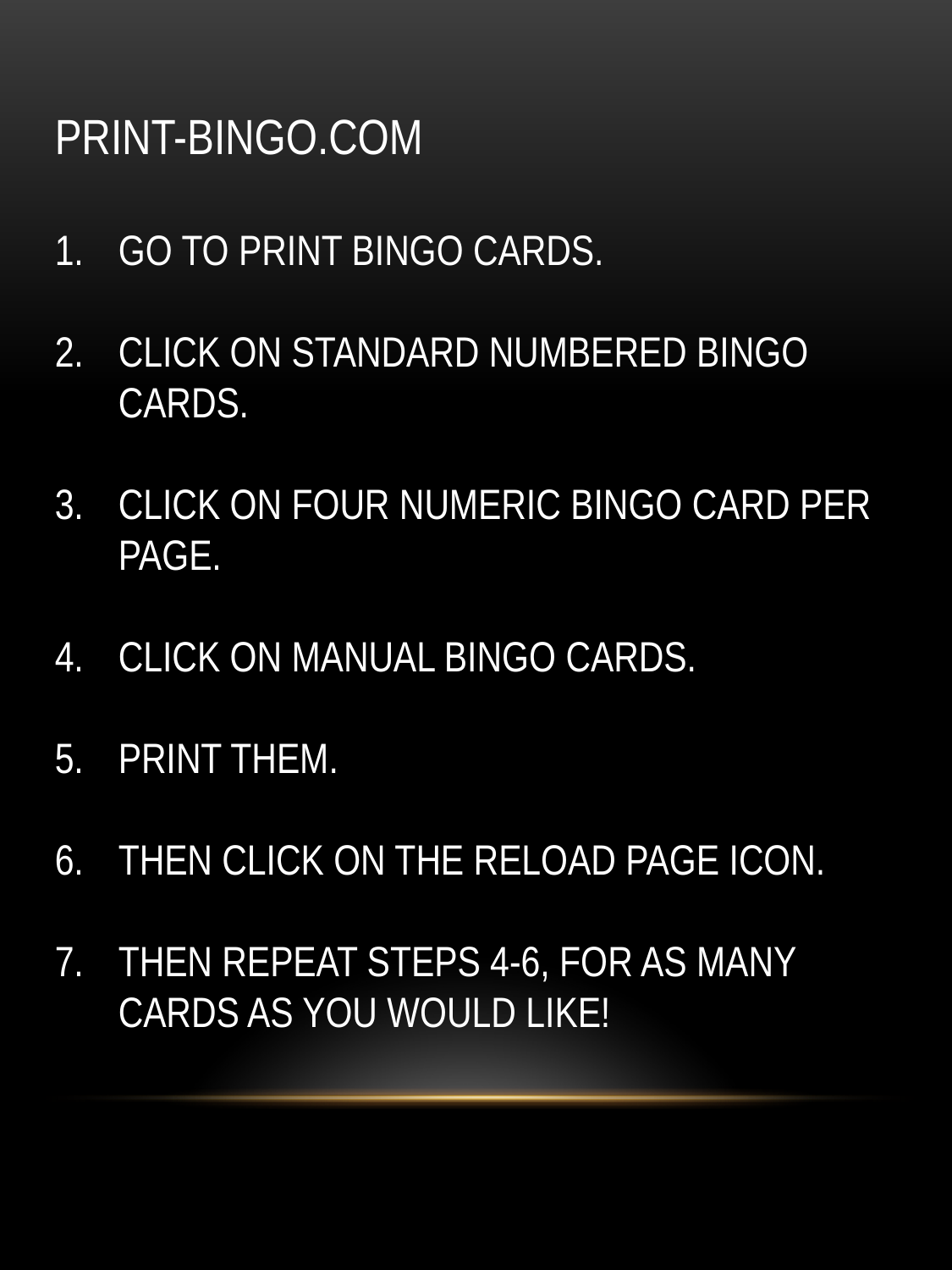

PRINT-BINGO.COM

GO TO PRINT BINGO CARDS.

CLICK ON STANDARD NUMBERED BINGO CARDS.

CLICK ON FOUR NUMERIC BINGO CARD PER PAGE.

CLICK ON MANUAL BINGO CARDS.

PRINT THEM.

THEN CLICK ON THE RELOAD PAGE ICON.

THEN REPEAT STEPS 4-6, FOR AS MANY CARDS AS YOU WOULD LIKE!